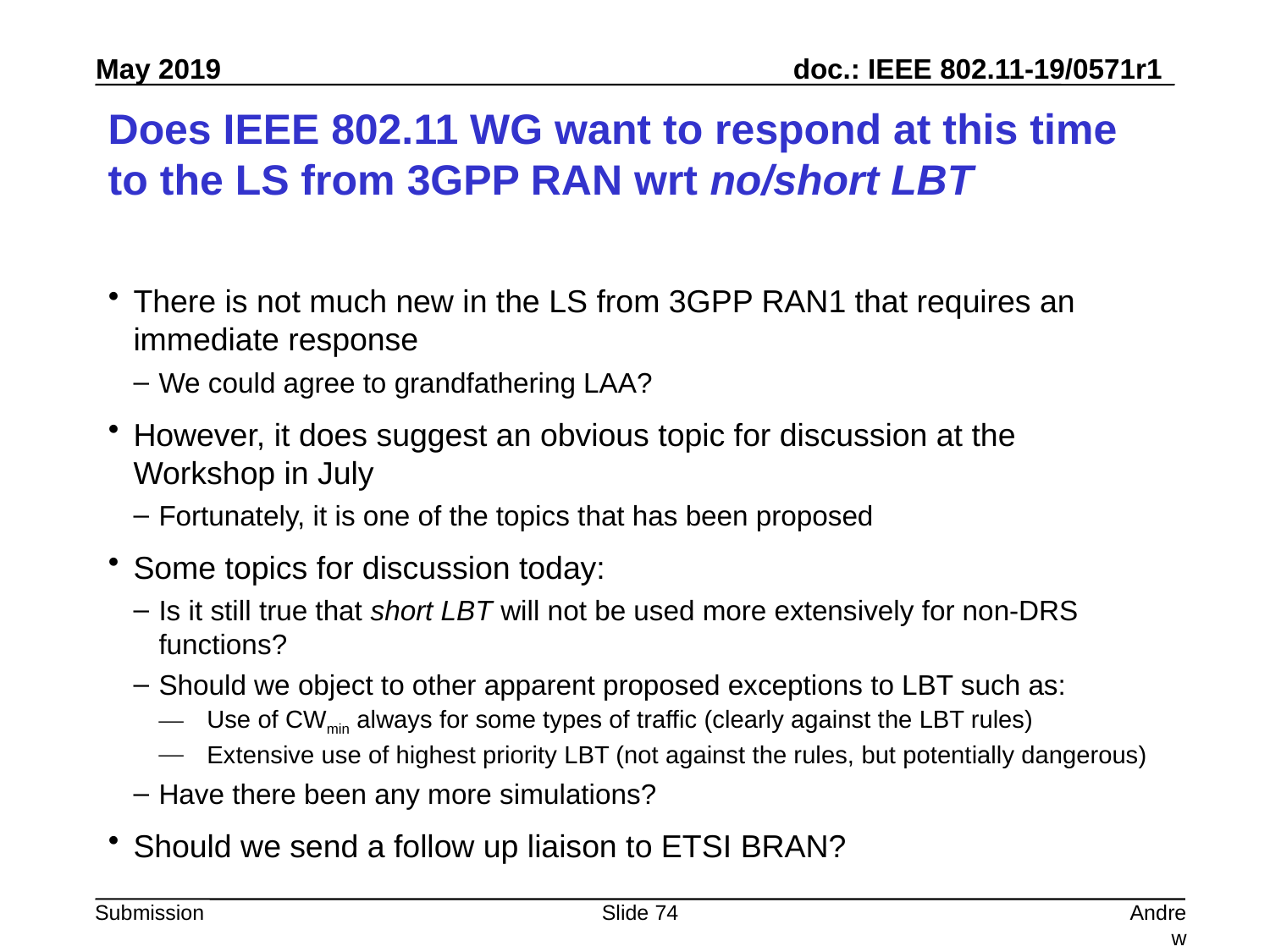

# Does IEEE 802.11 WG want to respond at this time to the LS from 3GPP RAN wrt no/short LBT
There is not much new in the LS from 3GPP RAN1 that requires an immediate response
We could agree to grandfathering LAA?
However, it does suggest an obvious topic for discussion at the Workshop in July
Fortunately, it is one of the topics that has been proposed
Some topics for discussion today:
Is it still true that short LBT will not be used more extensively for non-DRS functions?
Should we object to other apparent proposed exceptions to LBT such as:
Use of CWmin always for some types of traffic (clearly against the LBT rules)
Extensive use of highest priority LBT (not against the rules, but potentially dangerous)
Have there been any more simulations?
Should we send a follow up liaison to ETSI BRAN?

Slide 74
Andrew Myles, Cisco